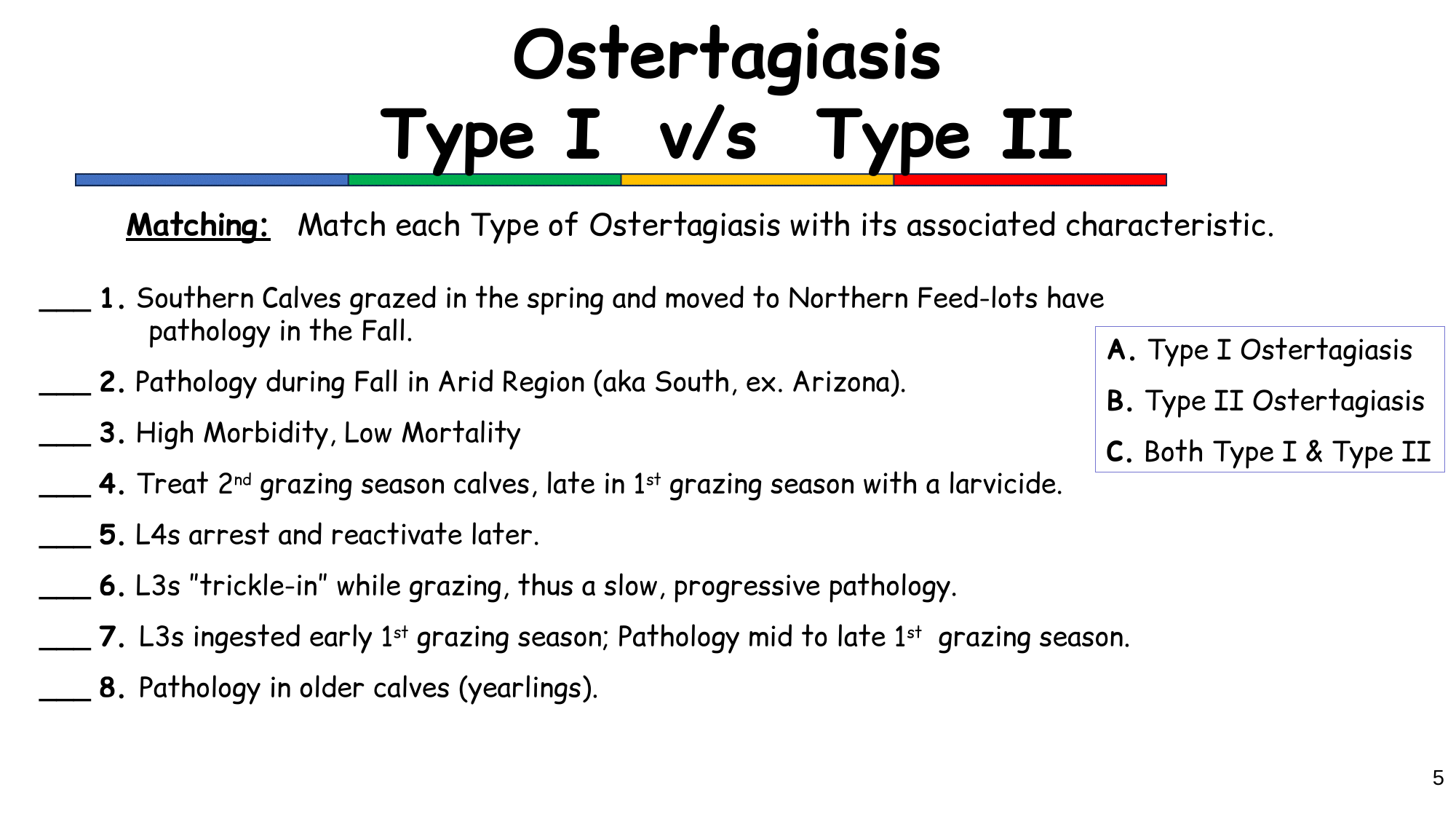

# Ostertagiasis Type I  v/s  Type II
Matching:  Match each Type of Ostertagiasis with its associated characteristic.
___ 1. Southern Calves grazed in the spring and moved to Northern Feed-lots have pathology in the Fall.

___ 2. Pathology during Fall in Arid Region (aka South, ex. Arizona).

___ 3. High Morbidity, Low Mortality

___ 4. Treat 2nd grazing season calves, late in 1st grazing season with a larvicide.

___ 5. L4s arrest and reactivate later.

___ 6. L3s ”trickle-in” while grazing, thus a slow, progressive pathology.

___ 7. L3s ingested early 1st grazing season; Pathology mid to late 1st  grazing season.

___ 8. Pathology in older calves (yearlings).
A. Type I Ostertagiasis

B. Type II Ostertagiasis

C. Both Type I & Type II
5